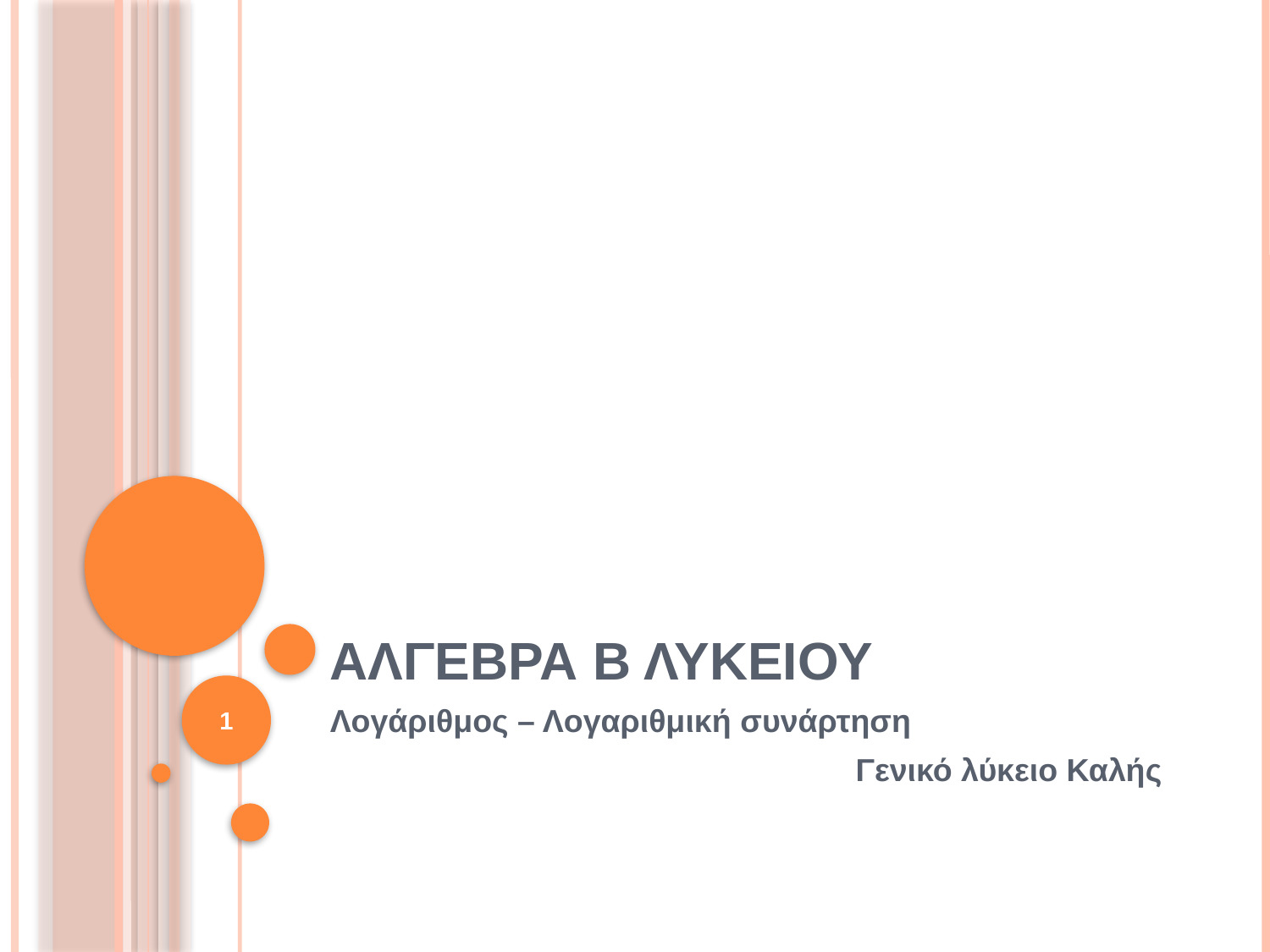

# ΑΛΓΕΒΡΑ Β ΛΥΚΕΙΟΥ
1
Λογάριθμος – Λογαριθμική συνάρτηση
Γενικό λύκειο Καλής